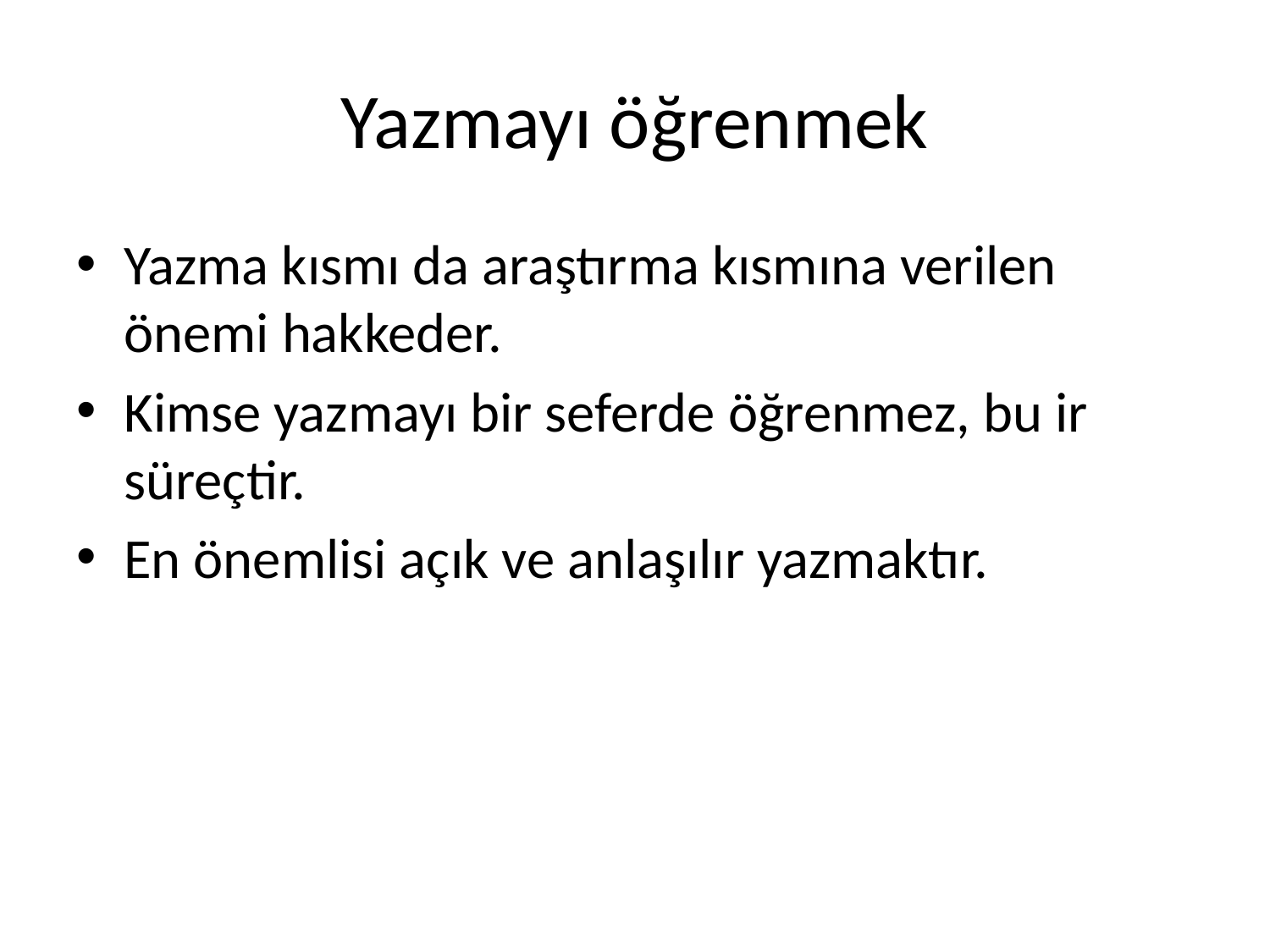

# Yazmayı öğrenmek
Yazma kısmı da araştırma kısmına verilen önemi hakkeder.
Kimse yazmayı bir seferde öğrenmez, bu ir süreçtir.
En önemlisi açık ve anlaşılır yazmaktır.